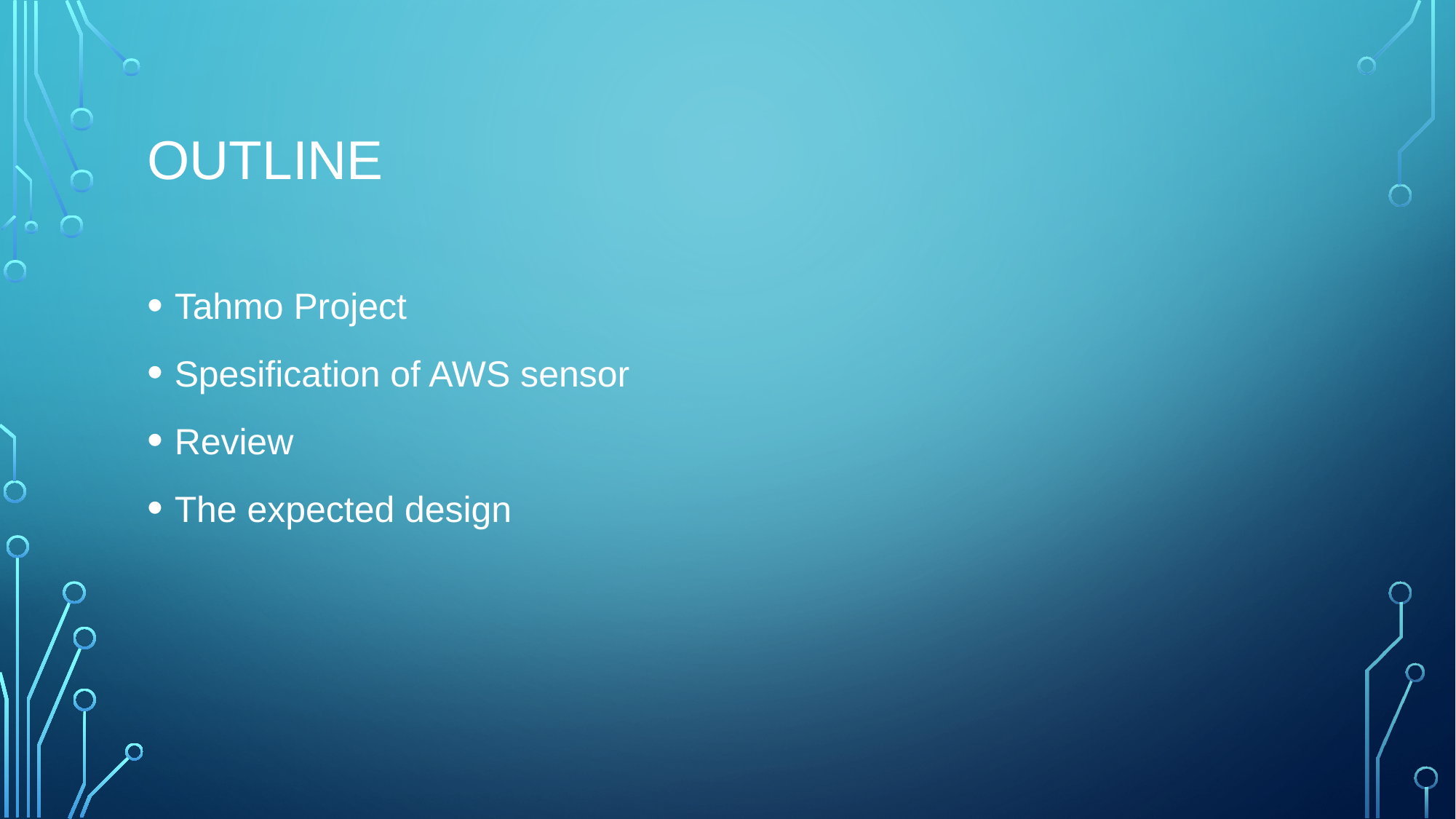

# outline
Tahmo Project
Spesification of AWS sensor
Review
The expected design